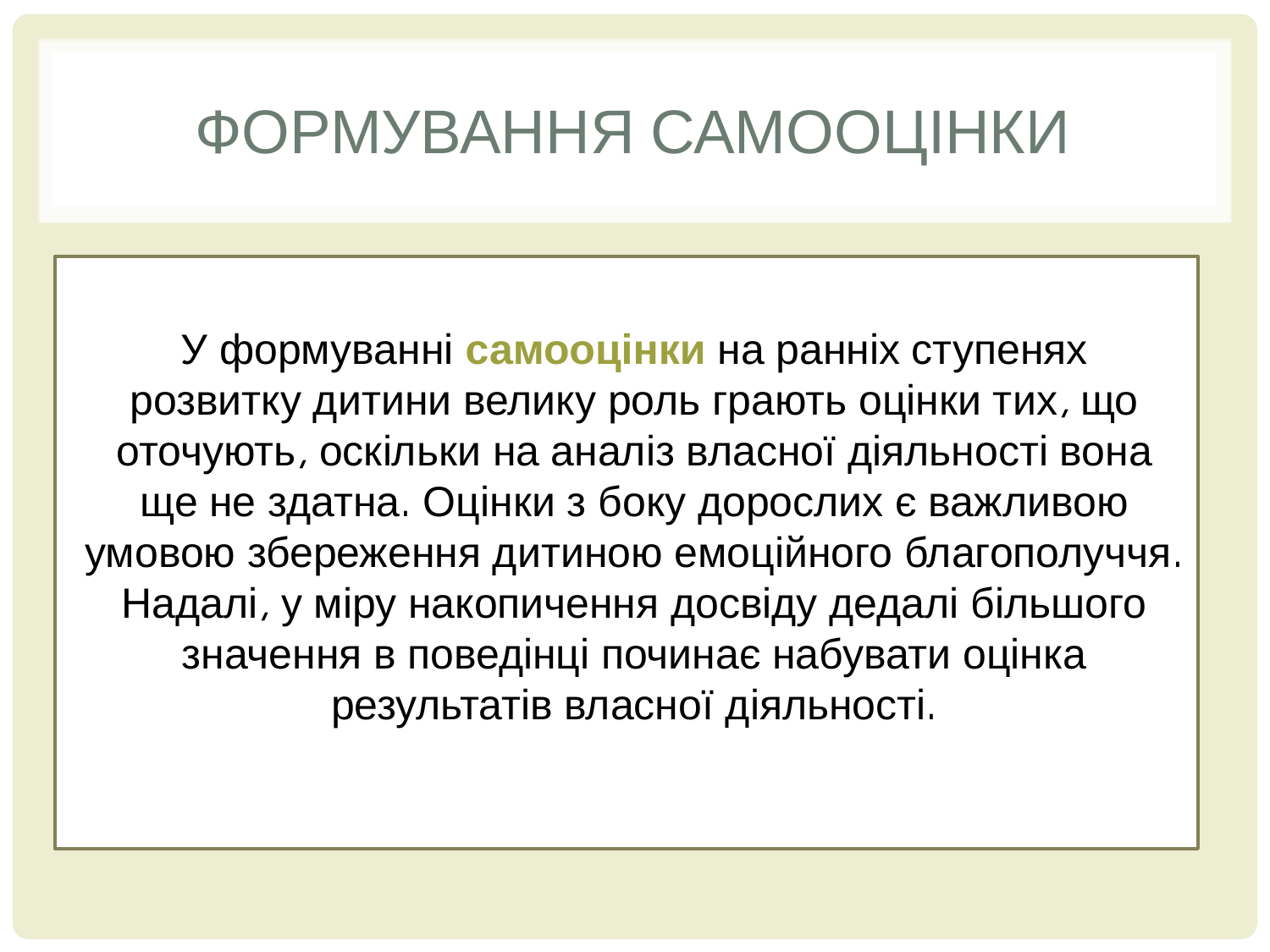

# Формування самооцінки

У формуванні самооцінки на ранніх ступенях розвитку дитини велику роль грають оцінки тих, що оточують, оскільки на аналіз власної діяльності вона ще не здатна. Оцінки з боку дорослих є важливою умовою збереження дитиною емоційного благополуччя. Надалі, у міру накопичення досвіду дедалі більшого значення в поведінці починає набувати оцінка результатів власної діяльності.